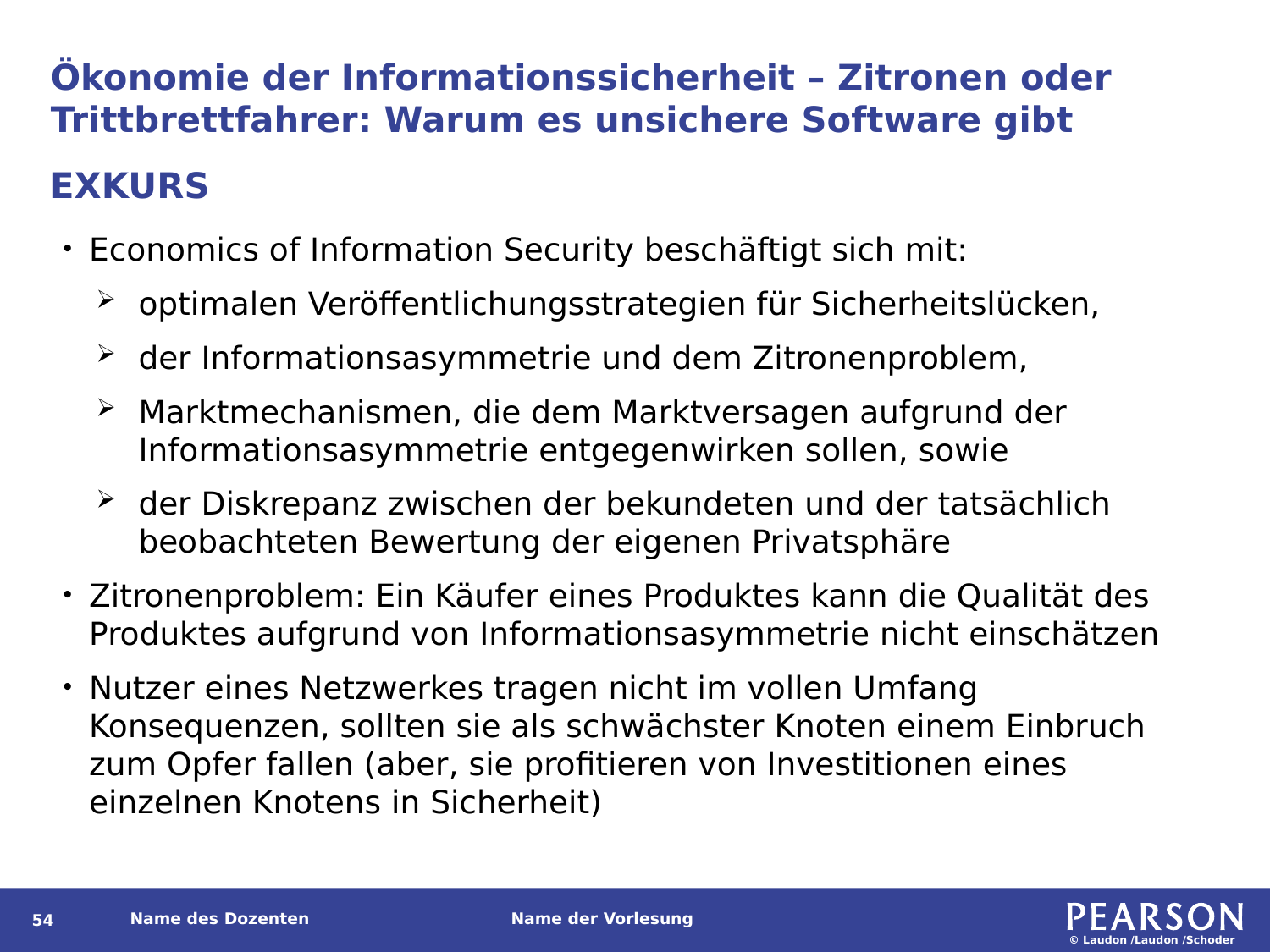

# Ökonomie der Informationssicherheit – Zitronen oder Trittbrettfahrer: Warum es unsichere Software gibt
EXKURS
Economics of Information Security beschäftigt sich mit:
optimalen Veröffentlichungsstrategien für Sicherheitslücken,
der Informationsasymmetrie und dem Zitronenproblem,
Marktmechanismen, die dem Marktversagen aufgrund der Informationsasymmetrie entgegenwirken sollen, sowie
der Diskrepanz zwischen der bekundeten und der tatsächlich beobachteten Bewertung der eigenen Privatsphäre
Zitronenproblem: Ein Käufer eines Produktes kann die Qualität des Produktes aufgrund von Informationsasymmetrie nicht einschätzen
Nutzer eines Netzwerkes tragen nicht im vollen Umfang Konsequenzen, sollten sie als schwächster Knoten einem Einbruch zum Opfer fallen (aber, sie profitieren von Investitionen eines einzelnen Knotens in Sicherheit)
54